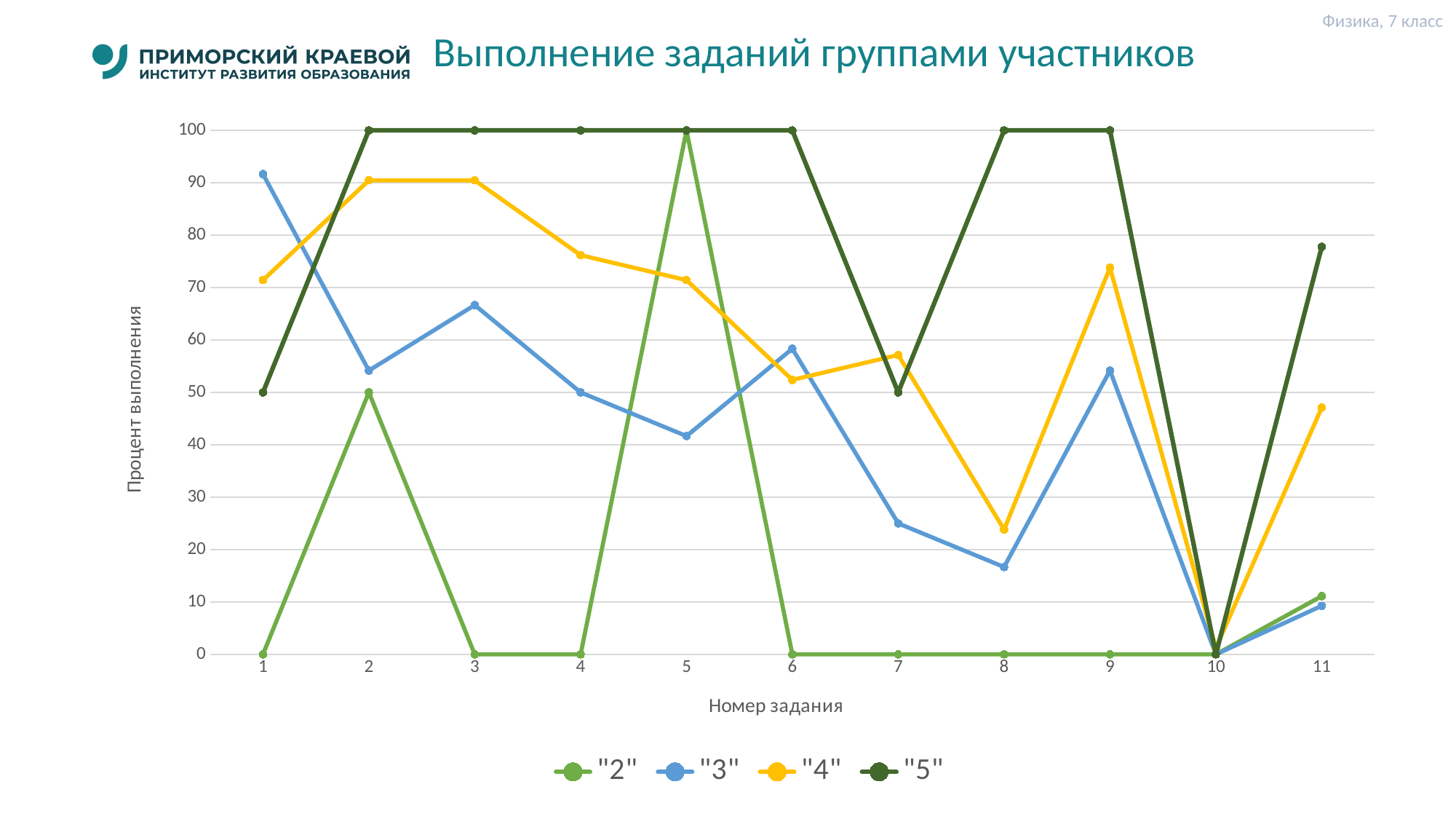

Физика, 7 класс
# Выполнение заданий группами участников

### Chart

| Category | "2" | "3" | "4" | "5" |
|---|---|---|---|---|
| 1 | 0.0 | 91.67 | 71.43 | 50.0 |
| 2 | 50.0 | 54.17 | 90.48 | 100.0 |
| 3 | 0.0 | 66.67 | 90.48 | 100.0 |
| 4 | 0.0 | 50.0 | 76.19 | 100.0 |
| 5 | 100.0 | 41.67 | 71.43 | 100.0 |
| 6 | 0.0 | 58.33 | 52.38 | 100.0 |
| 7 | 0.0 | 25.0 | 57.14 | 50.0 |
| 8 | 0.0 | 16.67 | 23.81 | 100.0 |
| 9 | 0.0 | 54.17 | 73.81 | 100.0 |
| 10 | 0.0 | 0.0 | 1.19 | 0.0 |
| 11 | 11.11 | 9.26 | 47.09 | 77.78 |